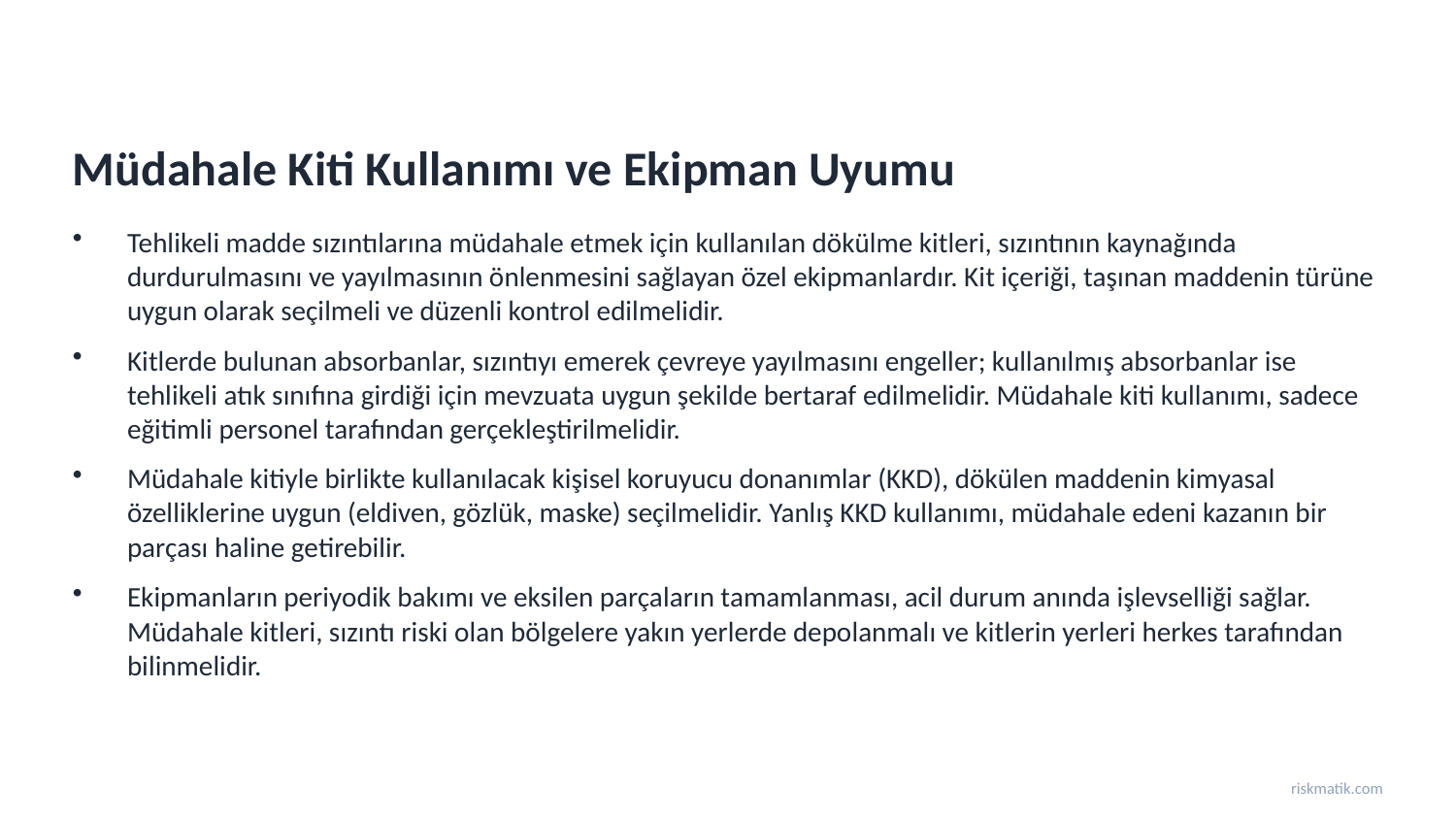

Müdahale Kiti Kullanımı ve Ekipman Uyumu
Tehlikeli madde sızıntılarına müdahale etmek için kullanılan dökülme kitleri, sızıntının kaynağında durdurulmasını ve yayılmasının önlenmesini sağlayan özel ekipmanlardır. Kit içeriği, taşınan maddenin türüne uygun olarak seçilmeli ve düzenli kontrol edilmelidir.
Kitlerde bulunan absorbanlar, sızıntıyı emerek çevreye yayılmasını engeller; kullanılmış absorbanlar ise tehlikeli atık sınıfına girdiği için mevzuata uygun şekilde bertaraf edilmelidir. Müdahale kiti kullanımı, sadece eğitimli personel tarafından gerçekleştirilmelidir.
Müdahale kitiyle birlikte kullanılacak kişisel koruyucu donanımlar (KKD), dökülen maddenin kimyasal özelliklerine uygun (eldiven, gözlük, maske) seçilmelidir. Yanlış KKD kullanımı, müdahale edeni kazanın bir parçası haline getirebilir.
Ekipmanların periyodik bakımı ve eksilen parçaların tamamlanması, acil durum anında işlevselliği sağlar. Müdahale kitleri, sızıntı riski olan bölgelere yakın yerlerde depolanmalı ve kitlerin yerleri herkes tarafından bilinmelidir.
riskmatik.com